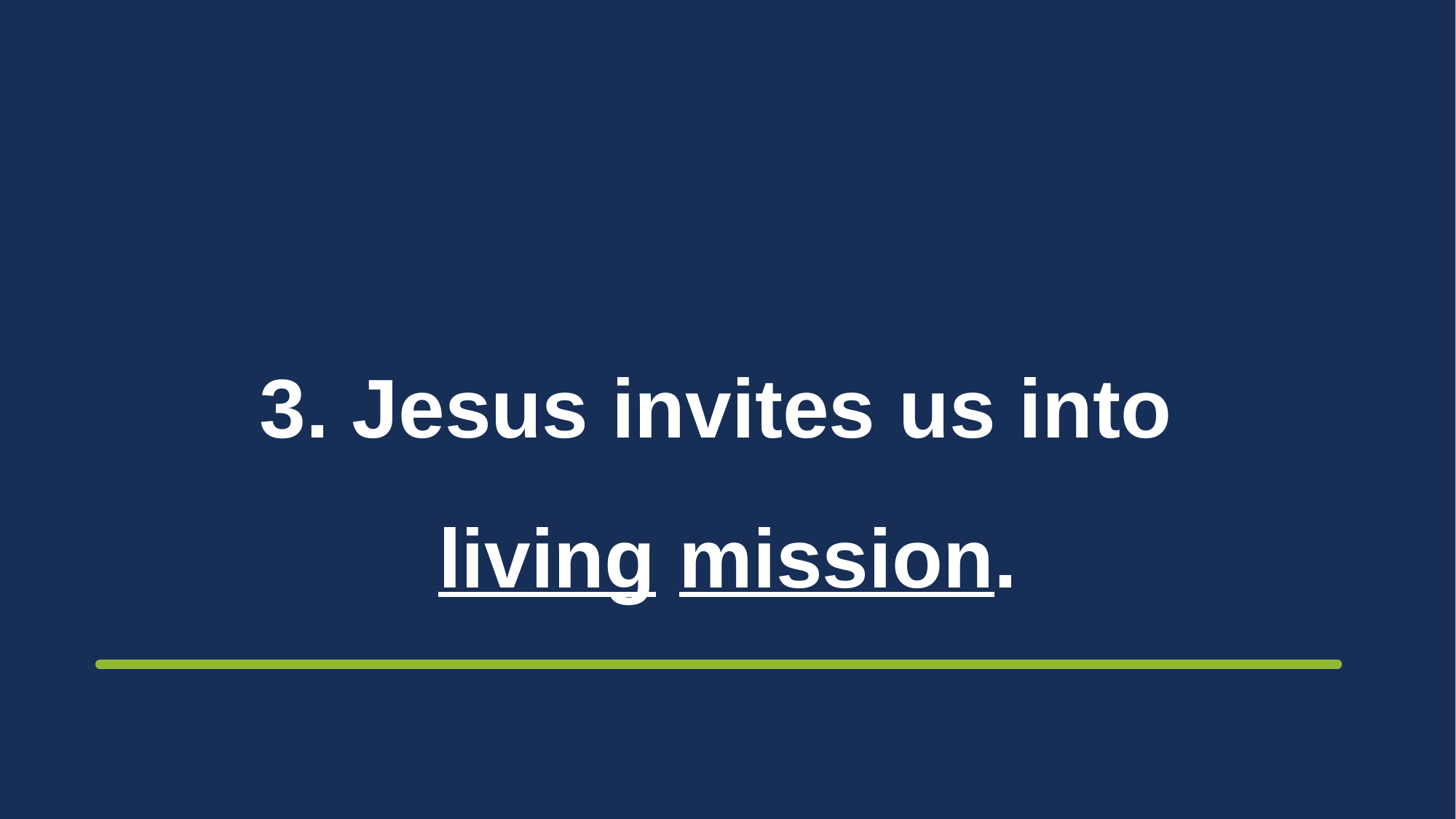

# 3. Jesus invites us into living mission.